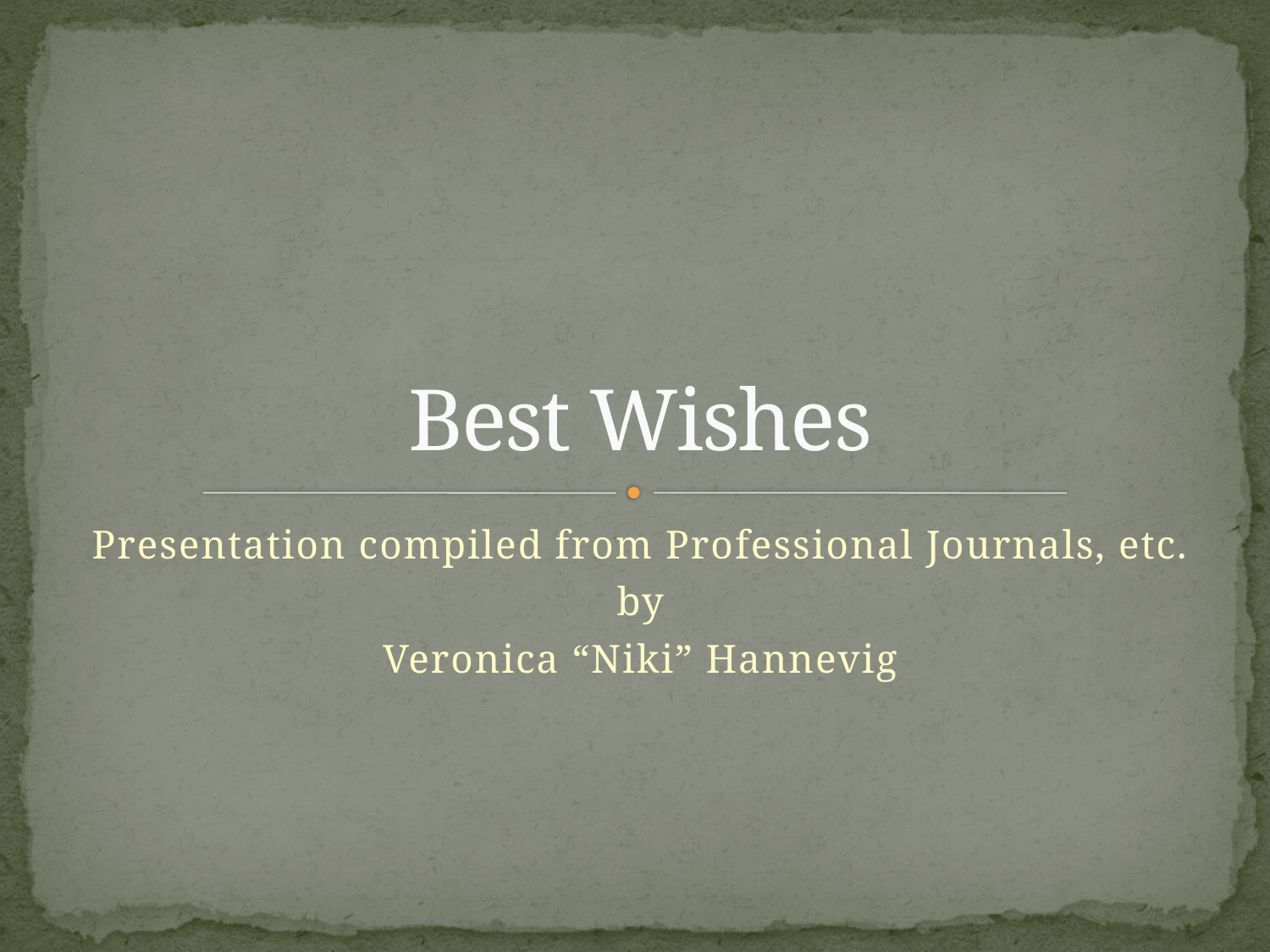

# Best Wishes
Presentation compiled from Professional Journals, etc.
by
Veronica “Niki” Hannevig